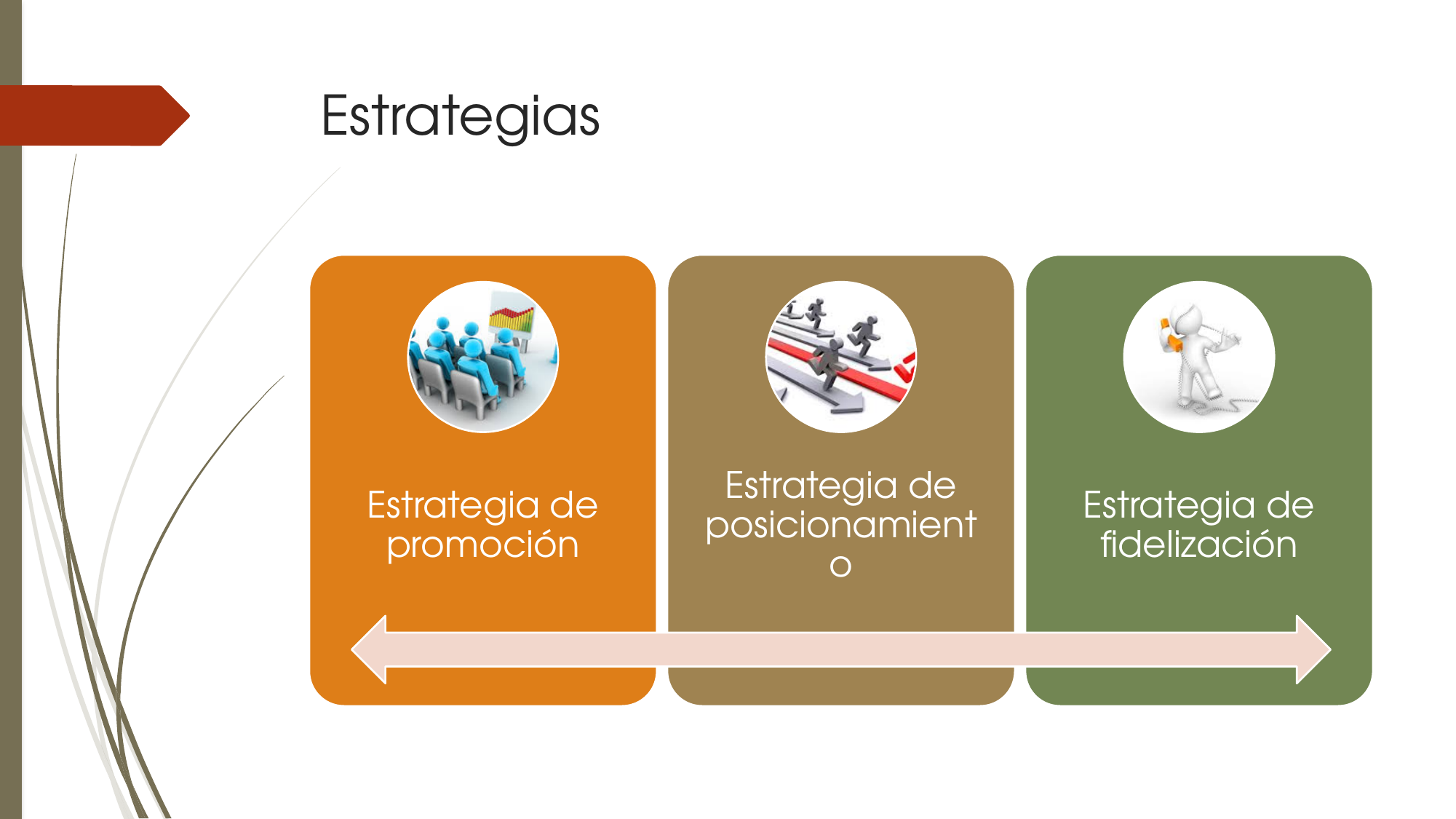

# Estrategias
Estrategia de promoción
Estrategia de posicionamiento
Estrategia de fidelización